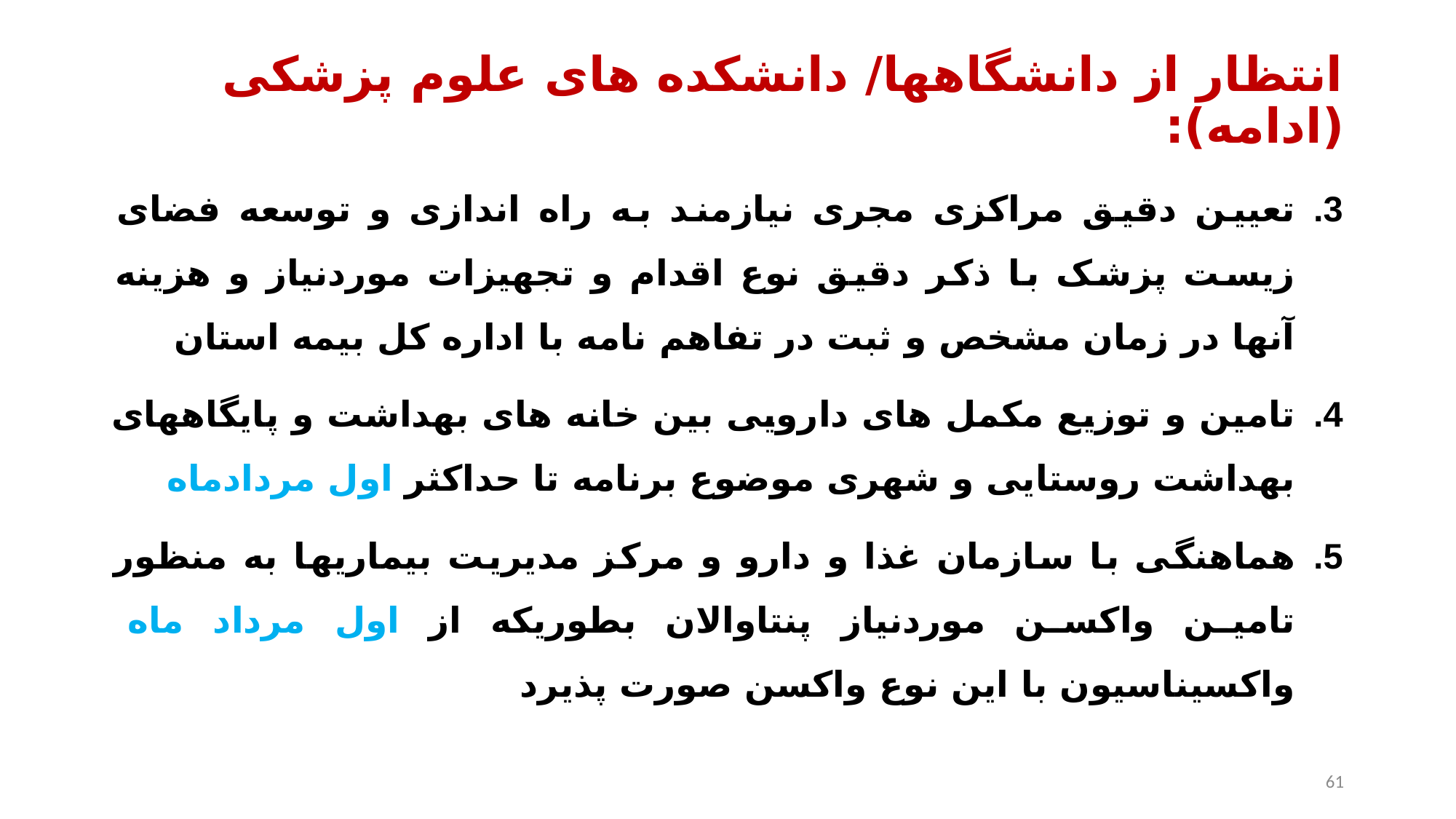

# انتظار از دانشگاهها/ دانشکده های علوم پزشکی (ادامه):
تعیین دقیق مراکزی مجری نیازمند به راه اندازی و توسعه فضای زیست پزشک با ذکر دقیق نوع اقدام و تجهیزات موردنیاز و هزینه آنها در زمان مشخص و ثبت در تفاهم نامه با اداره کل بیمه استان
تامین و توزیع مکمل های دارویی بین خانه های بهداشت و پایگاههای بهداشت روستایی و شهری موضوع برنامه تا حداکثر اول مردادماه
هماهنگی با سازمان غذا و دارو و مرکز مدیریت بیماریها به منظور تامین واکسن موردنیاز پنتاوالان بطوریکه از اول مرداد ماه واکسیناسیون با این نوع واکسن صورت پذیرد
61